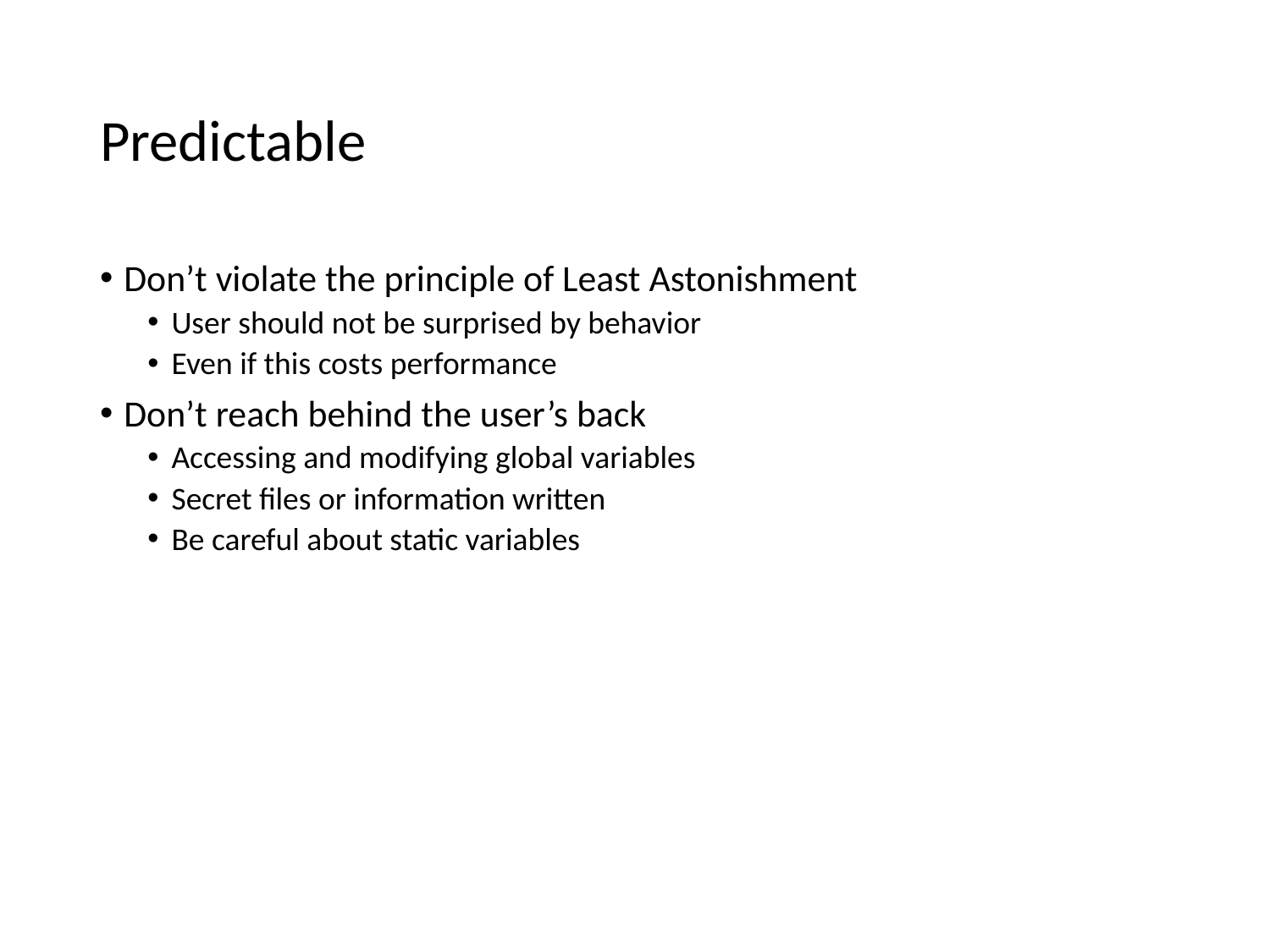

# Predictable
Don’t violate the principle of Least Astonishment
User should not be surprised by behavior
Even if this costs performance
Don’t reach behind the user’s back
Accessing and modifying global variables
Secret files or information written
Be careful about static variables